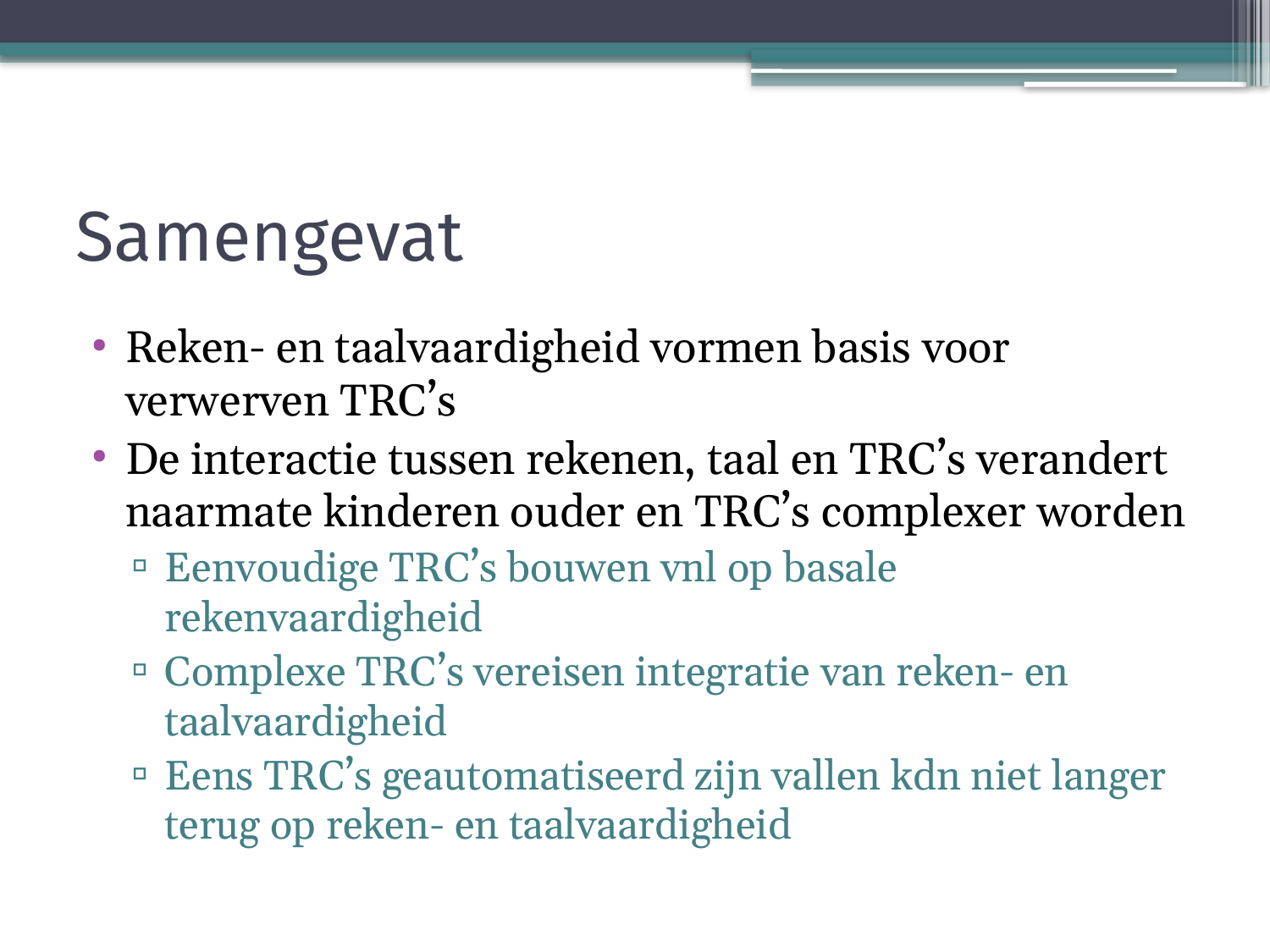

# Samengevat
Reken- en taalvaardigheid vormen basis voor verwerven TRC’s
De interactie tussen rekenen, taal en TRC’s verandert naarmate kinderen ouder en TRC’s complexer worden
Eenvoudige TRC’s bouwen vnl op basale rekenvaardigheid
Complexe TRC’s vereisen integratie van reken- en taalvaardigheid
Eens TRC’s geautomatiseerd zijn vallen kdn niet langer terug op reken- en taalvaardigheid